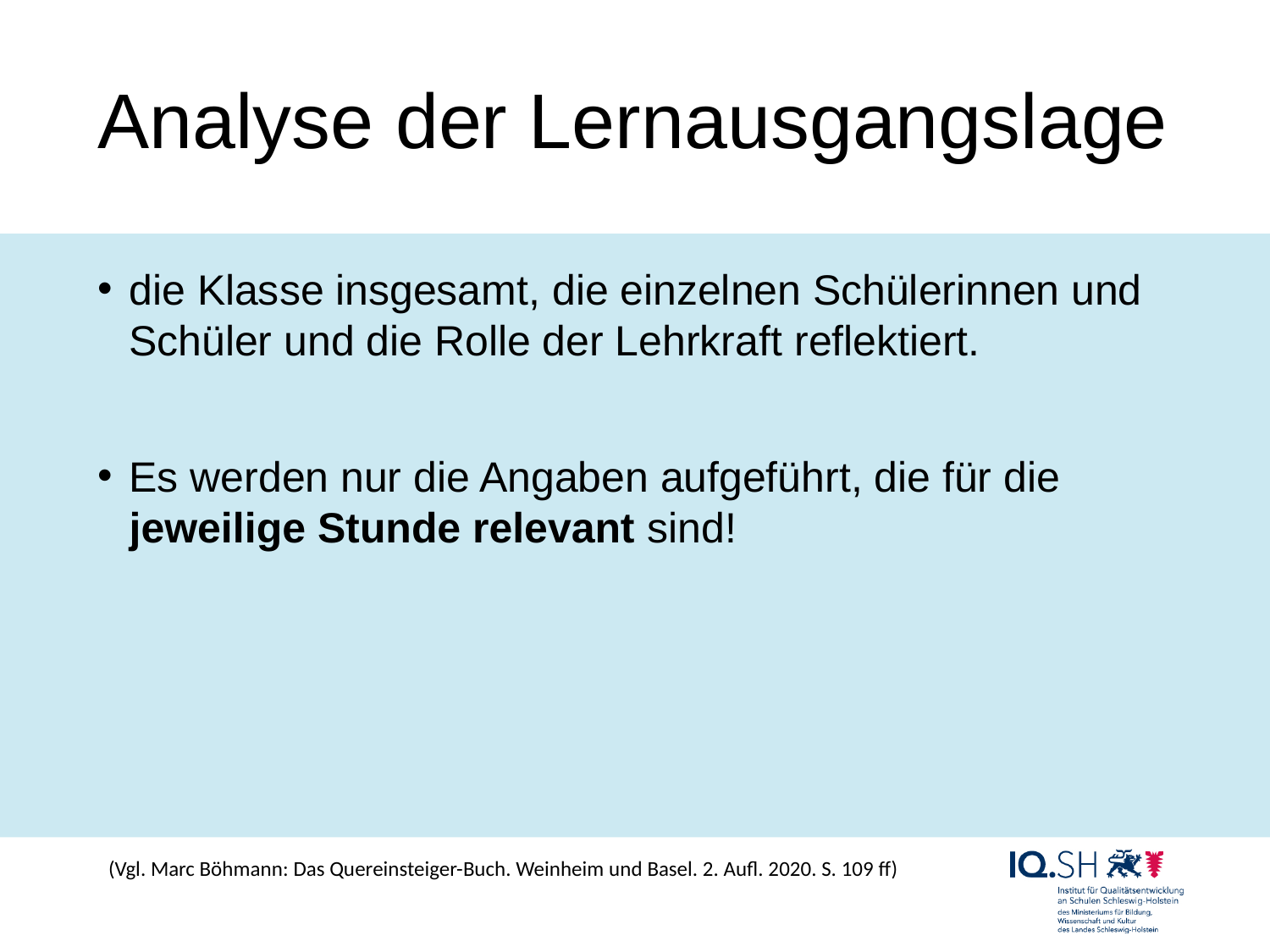

# Analyse der Lernausgangslage
die Klasse insgesamt, die einzelnen Schülerinnen und Schüler und die Rolle der Lehrkraft reflektiert.

Es werden nur die Angaben aufgeführt, die für die jeweilige Stunde relevant sind!

(Vgl. Marc Böhmann: Das Quereinsteiger-Buch. Weinheim und Basel. 2. Aufl. 2020. S. 109 ff)